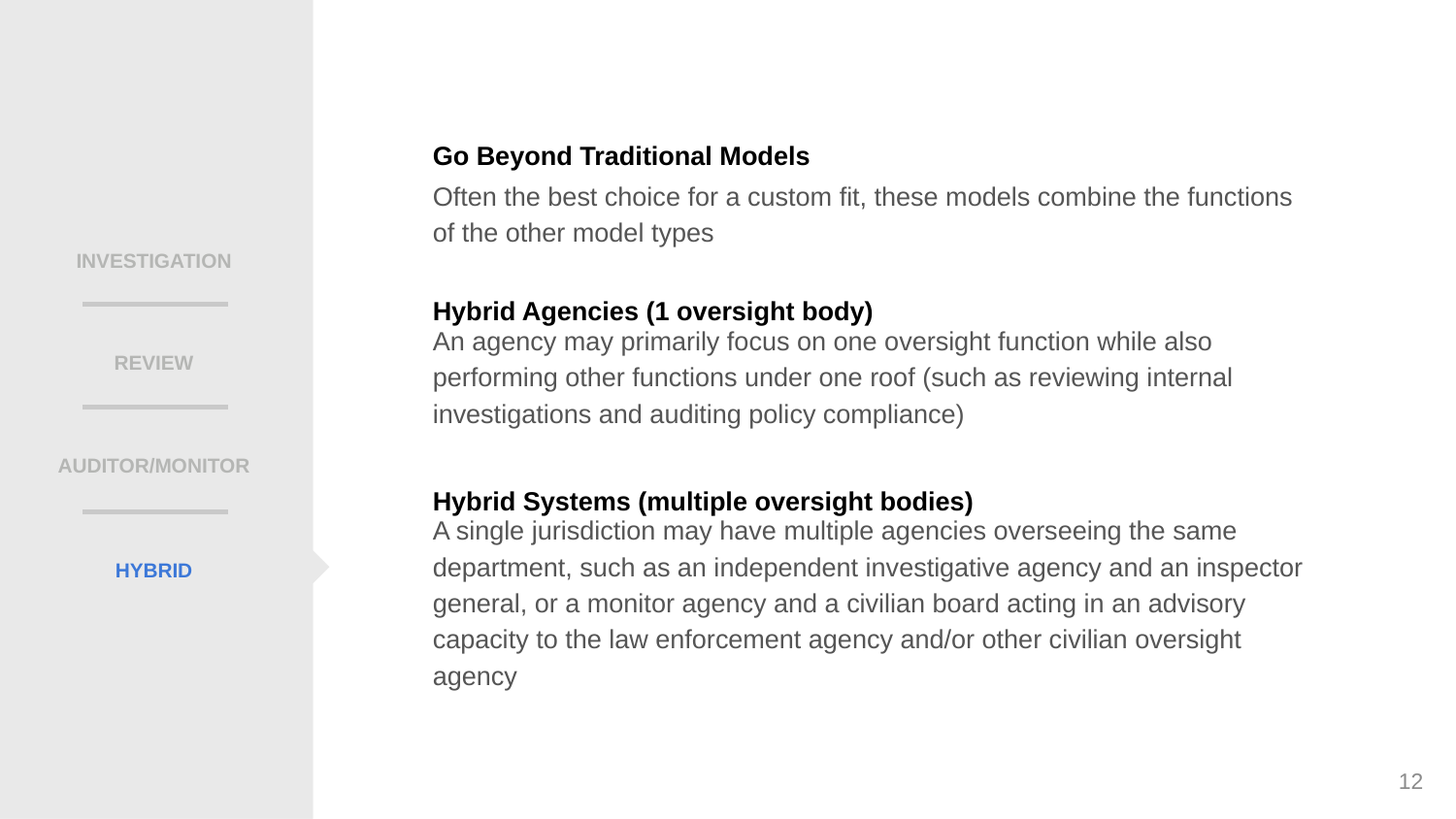

Go Beyond Traditional Models
Often the best choice for a custom fit, these models combine the functions of the other model types
INVESTIGATION
Hybrid Agencies (1 oversight body)
An agency may primarily focus on one oversight function while also performing other functions under one roof (such as reviewing internal investigations and auditing policy compliance)

REVIEW
AUDITOR/MONITOR
Hybrid Systems (multiple oversight bodies)
A single jurisdiction may have multiple agencies overseeing the same department, such as an independent investigative agency and an inspector general, or a monitor agency and a civilian board acting in an advisory capacity to the law enforcement agency and/or other civilian oversight agency

HYBRID

12